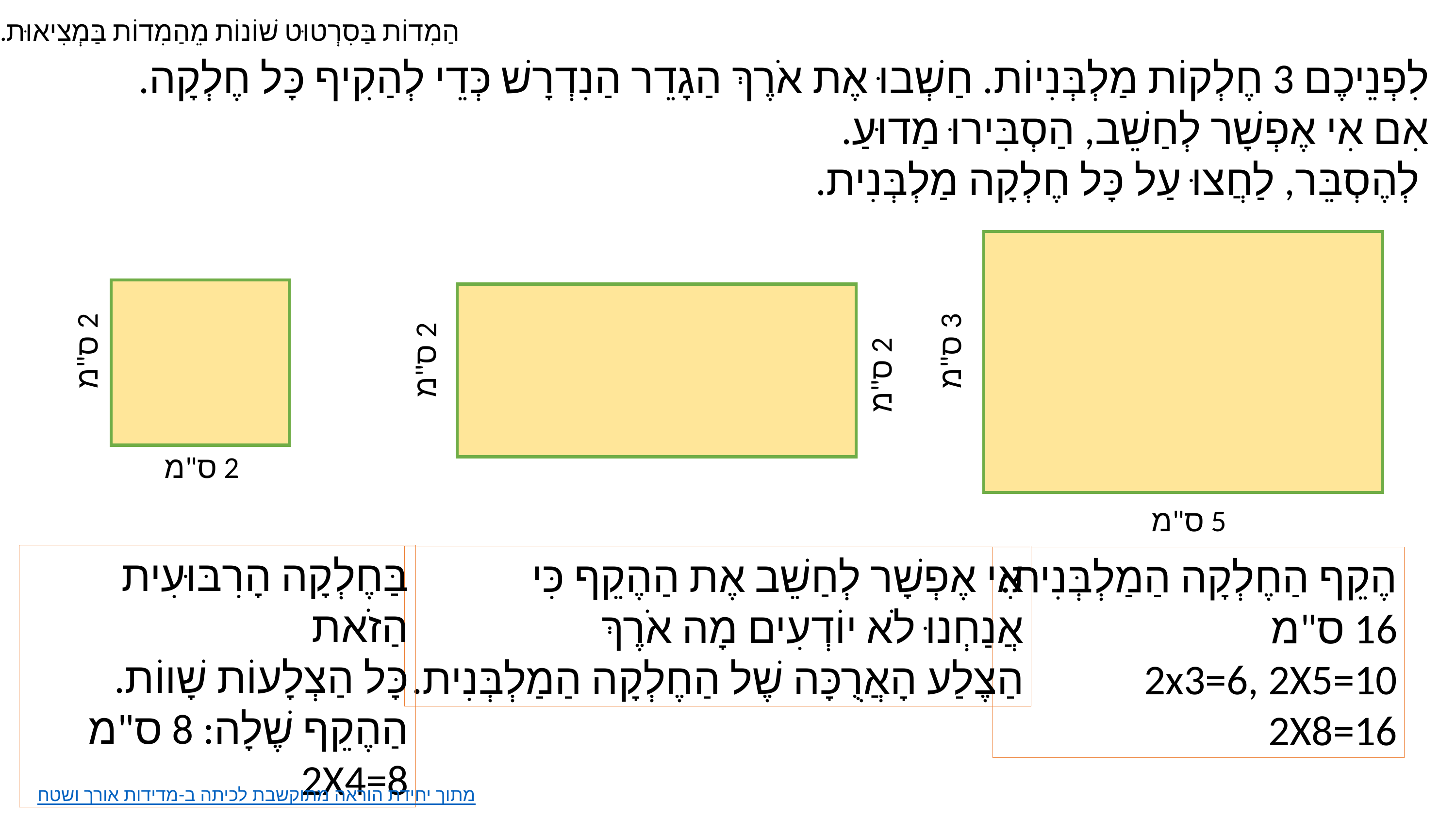

הַמִדוֹת בַּסִרְטוּט שׁוֹנוֹת מֵהַמִדוֹת בַּמְצִיאוּת.
לִפְנֵיכֶם 3 חֶלְקוֹת מַלְבְּנִיוֹת. חַשְׁבוּ אֶת אֹרֶךְ הַגָדֵר הַנִדְרָשׁ כְּדֵי לְהַקִיף כָּל חֶלְקָה.
אִם אִי אֶפְשָׁר לְחַשֵׁב, הַסְבִּירוּ מַדוּעַ.
 לְהֶסְבֵּר, לַחֲצוּ עַל כָּל חֶלְקָה מַלְבְּנִית.

3 ס"מ
5 ס"מ

2 ס"מ
2 ס"מ

2 ס"מ
2 ס"מ
בַּחֶלְקָה הָרִבּוּעִית הַזֹאת
כָּל הַצְלָעוֹת שָׁווֹת.
הַהֶקֵף שֶׁלָה: 8 ס"מ
2X4=8
אִי אֶפְשָׁר לְחַשֵׁב אֶת הַהֶקֵף כִּי
אֲנַחְנוּ לֹא יוֹדְעִים מָה אֹרֶךְ
הַצֶלַע הָאֲרֻכָּה שֶׁל הַחֶלְקָה הַמַלְבְּנִית.
הֶקֵף הַחֶלְקָה הַמַלְבְּנִית:
16 ס"מ
2x3=6, 2X5=10
2X8=16
מתוך יחידת הוראה מתוקשבת לכיתה ב-מדידות אורך ושטח